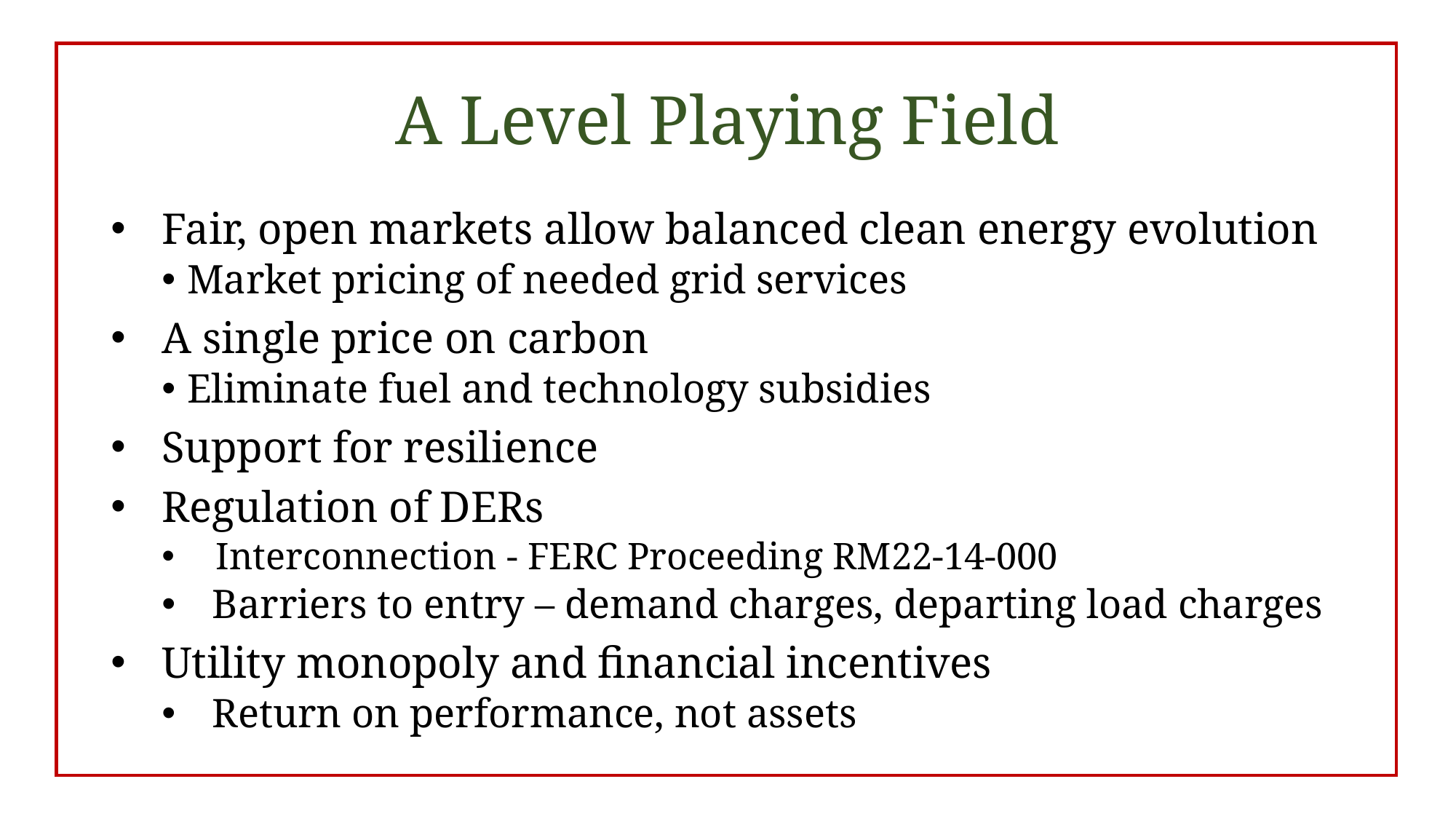

# A Level Playing Field
Fair, open markets allow balanced clean energy evolution
Market pricing of needed grid services
A single price on carbon
Eliminate fuel and technology subsidies
Support for resilience
Regulation of DERs
   Interconnection - FERC Proceeding RM22-14-000
Barriers to entry – demand charges, departing load charges
Utility monopoly and financial incentives
Return on performance, not assets